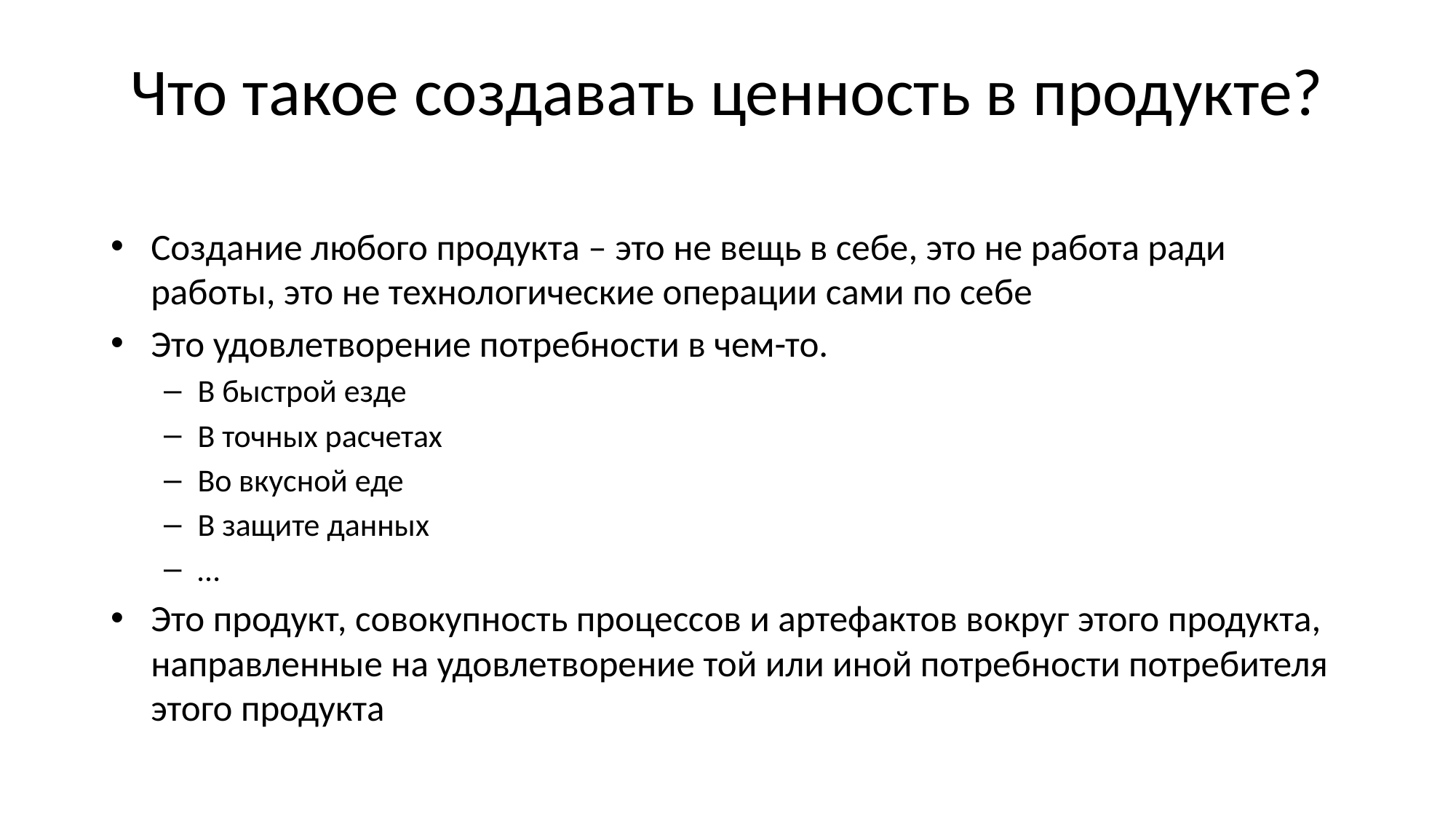

# Что такое создавать ценность в продукте?
Создание любого продукта – это не вещь в себе, это не работа ради работы, это не технологические операции сами по себе
Это удовлетворение потребности в чем-то.
В быстрой езде
В точных расчетах
Во вкусной еде
В защите данных
…
Это продукт, совокупность процессов и артефактов вокруг этого продукта, направленные на удовлетворение той или иной потребности потребителя этого продукта